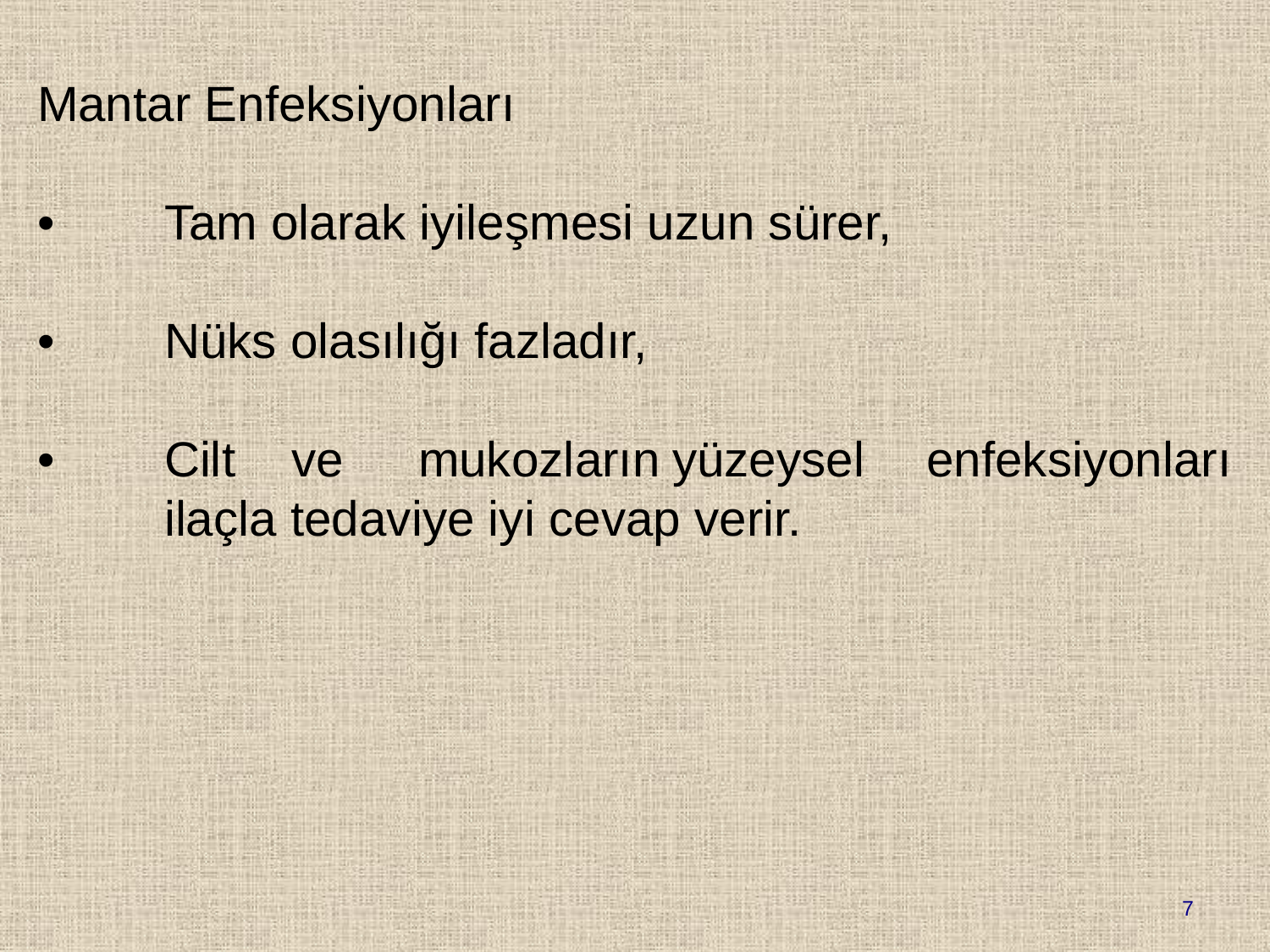

Mantar Enfeksiyonları

•	Tam olarak iyileşmesi uzun sürer,

•	Nüks olasılığı fazladır,

•	Cilt	ve	mukozların	yüzeysel	enfeksiyonları	ilaçla tedaviye iyi cevap verir.

7